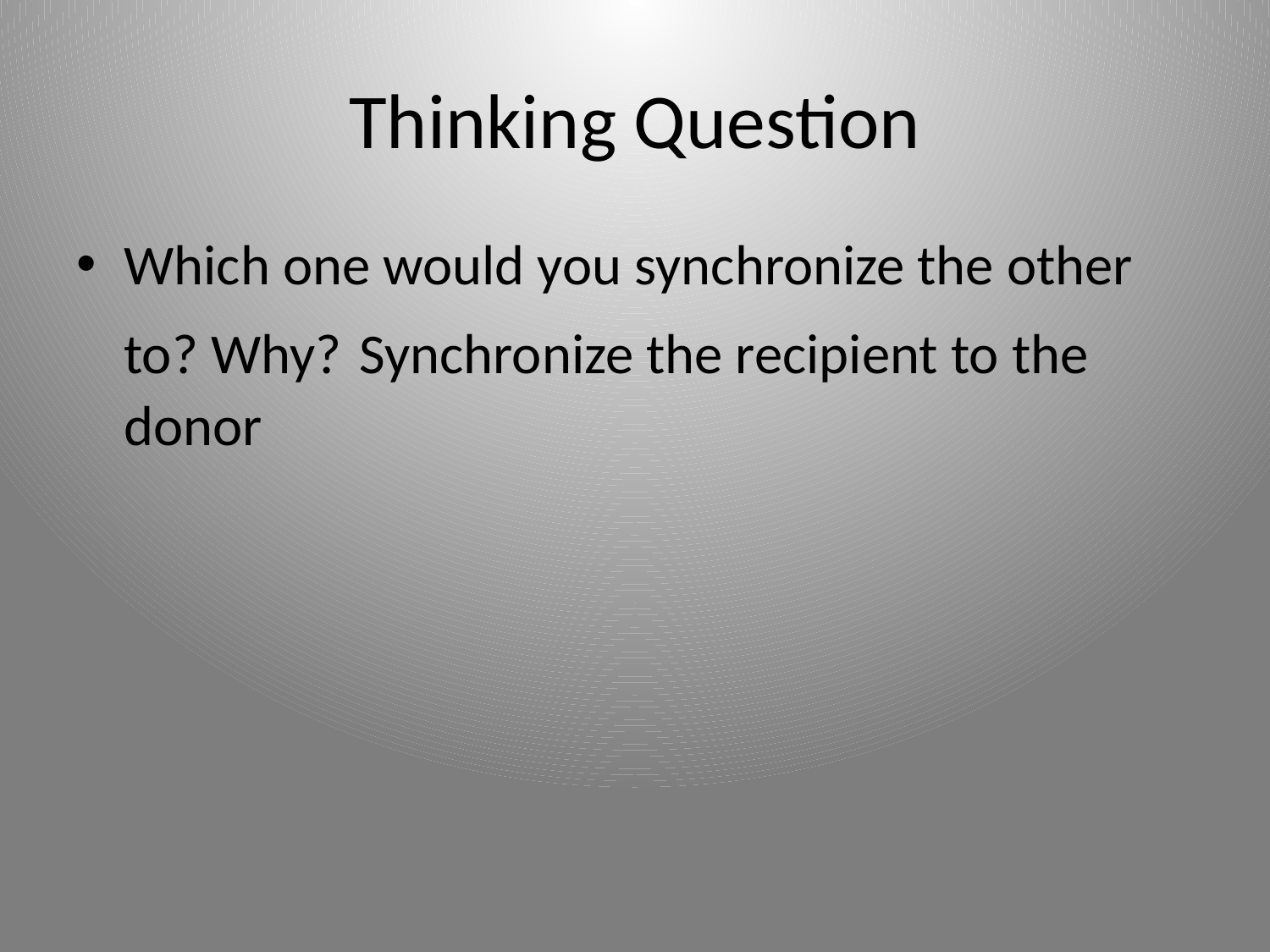

# Thinking Question
Which one would you synchronize the other to? Why? Synchronize the recipient to the donor